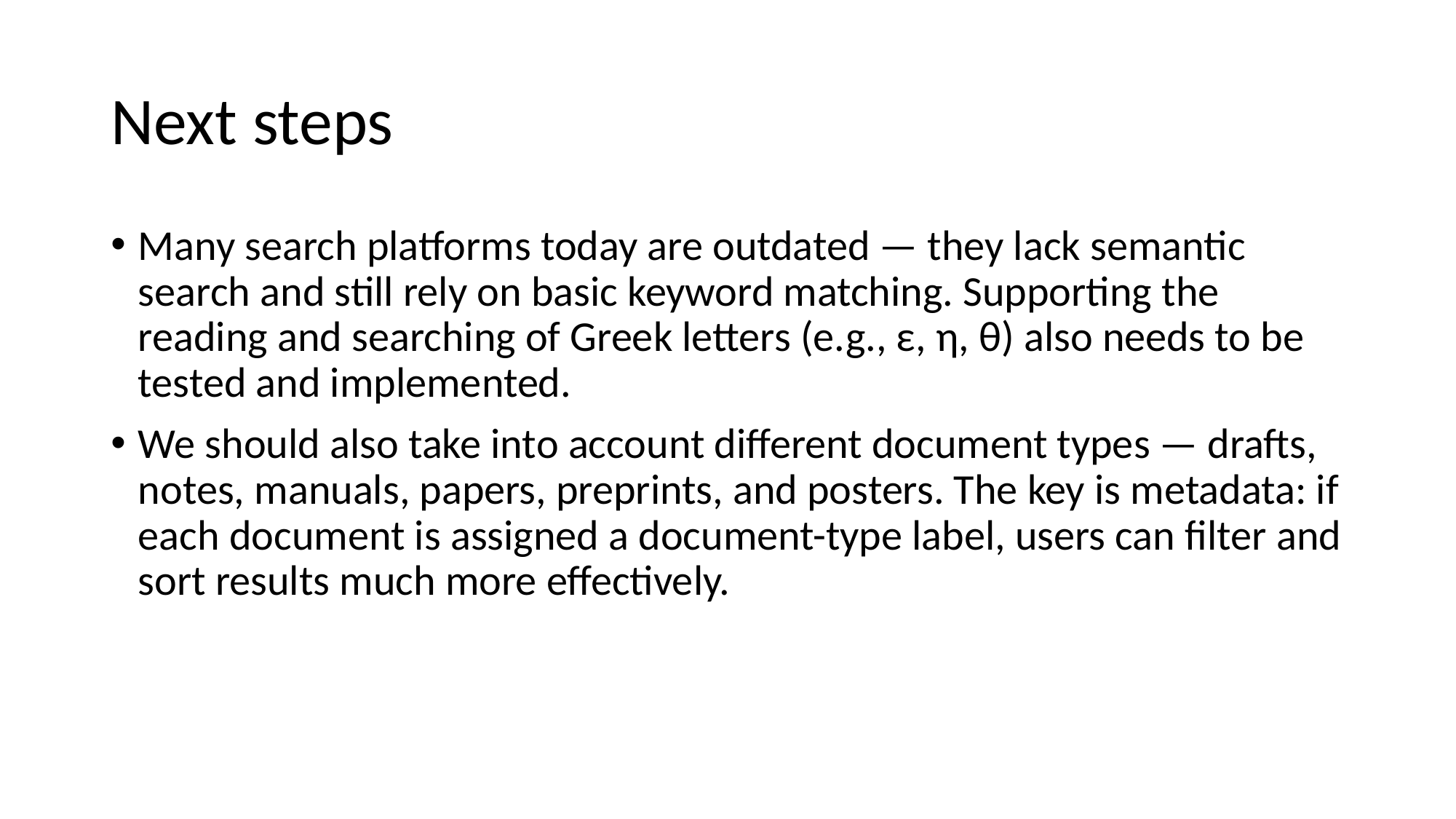

# Next steps
Many search platforms today are outdated — they lack semantic search and still rely on basic keyword matching. Supporting the reading and searching of Greek letters (e.g., ε, η, θ) also needs to be tested and implemented.
We should also take into account different document types — drafts, notes, manuals, papers, preprints, and posters. The key is metadata: if each document is assigned a document-type label, users can filter and sort results much more effectively.